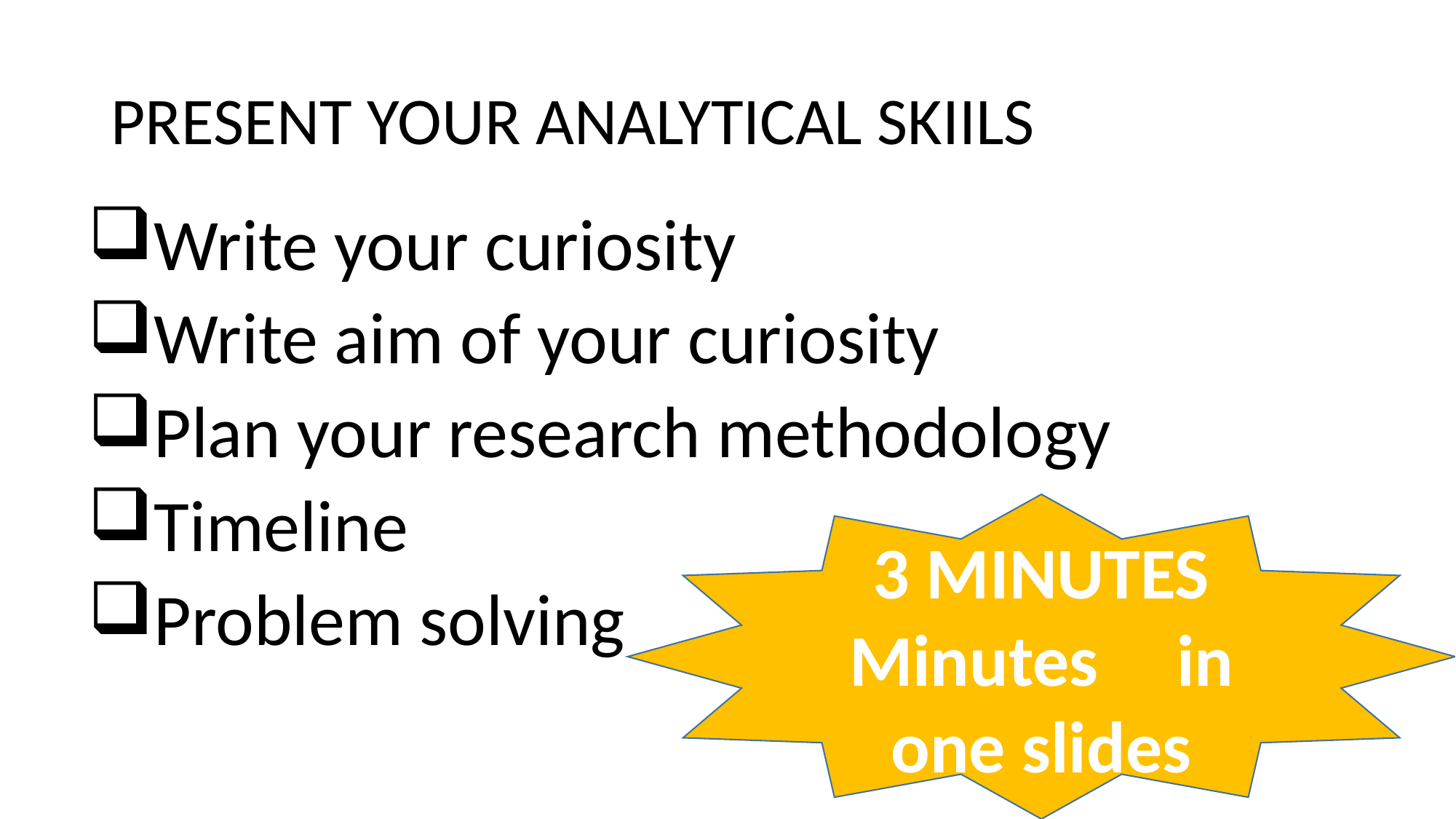

# PRESENT YOUR ANALYTICAL SKIILS
Write your curiosity
Write aim of your curiosity
Plan your research methodology
Timeline
Problem solving
3 MINUTES Minutes 	in one slides